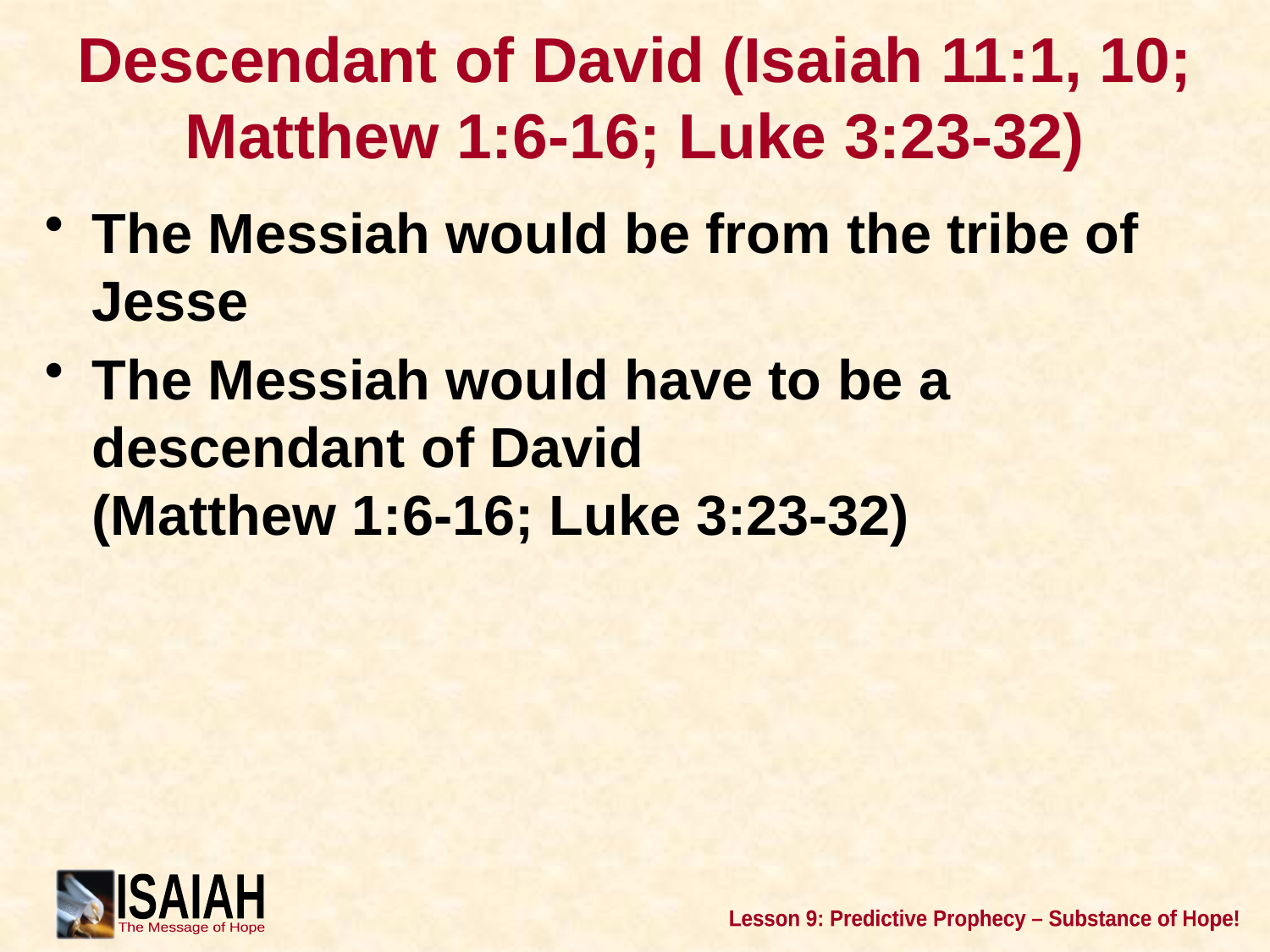

# Descendant of David (Isaiah 11:1, 10; Matthew 1:6-16; Luke 3:23-32)
The Messiah would be from the tribe of Jesse
The Messiah would have to be a descendant of David
(Matthew 1:6-16; Luke 3:23-32)